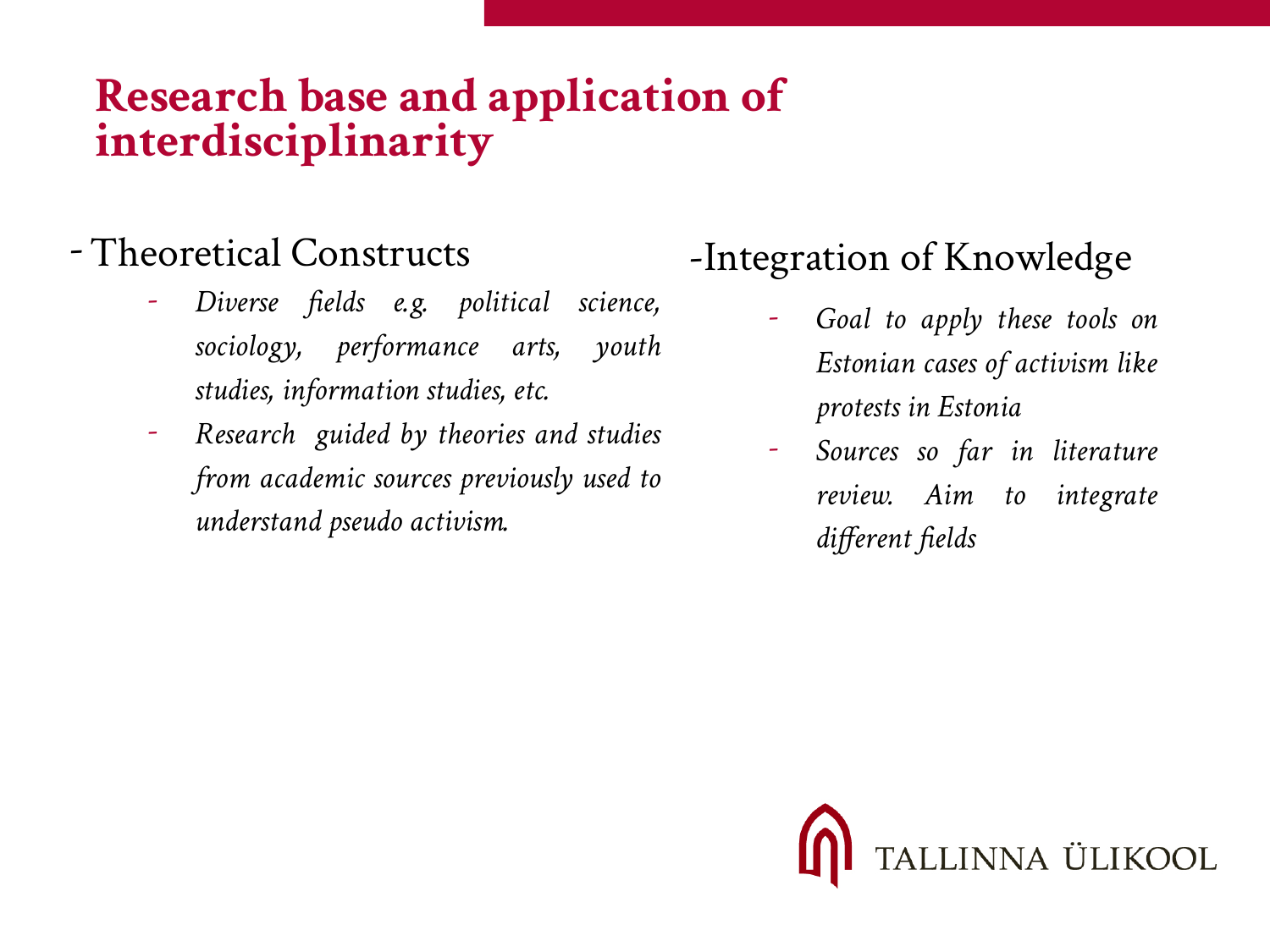

# Research base and application of interdisciplinarity
-Integration of Knowledge
Goal to apply these tools on Estonian cases of activism like protests in Estonia
Sources so far in literature review. Aim to integrate different fields
Theoretical Constructs
Diverse fields e.g. political science, sociology, performance arts, youth studies, information studies, etc.
Research  guided by theories and studies from academic sources previously used to understand pseudo activism.